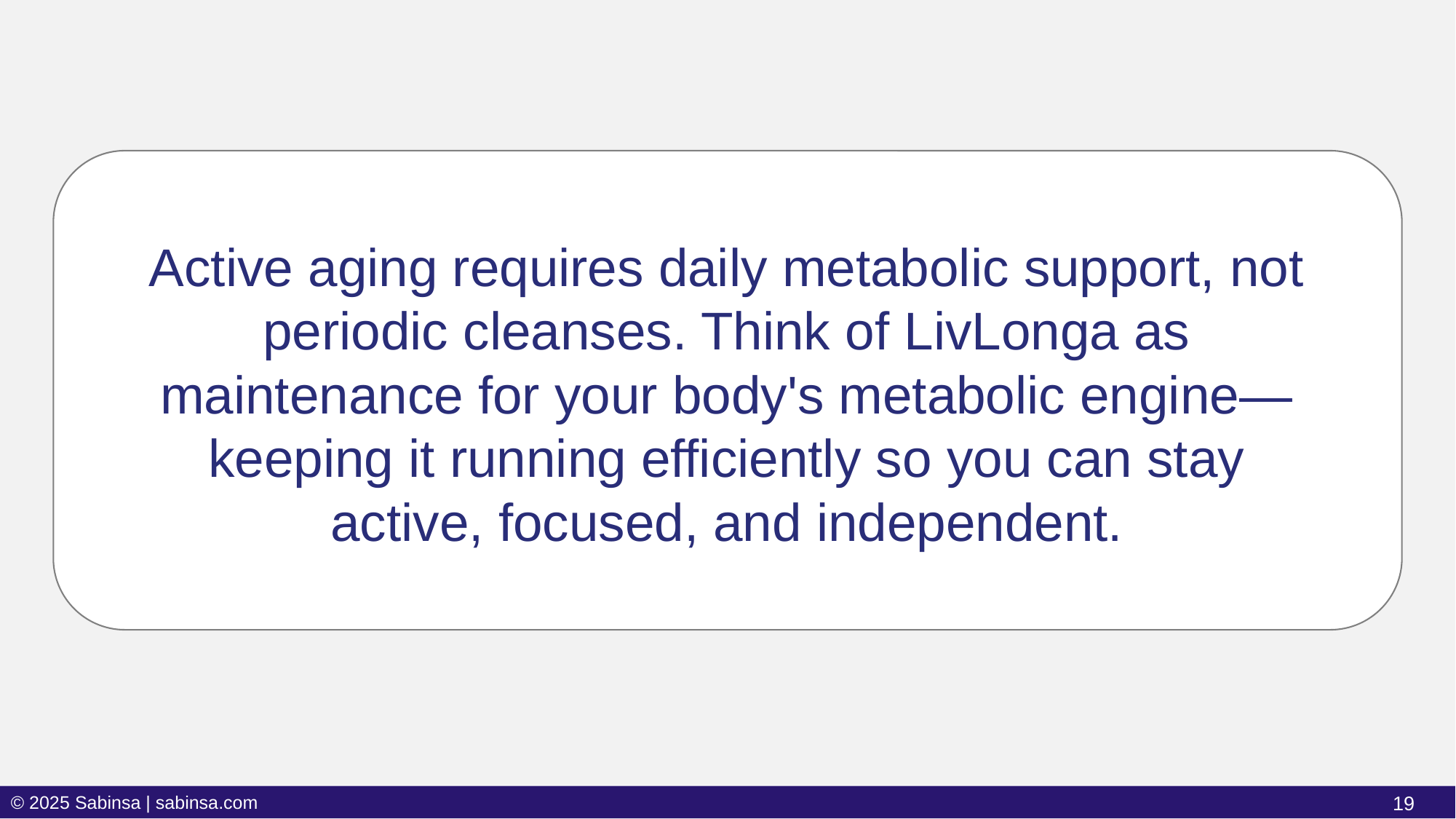

# Active aging requires daily metabolic support, not periodic cleanses. Think of LivLonga as maintenance for your body's metabolic engine—keeping it running efficiently so you can stay active, focused, and independent.